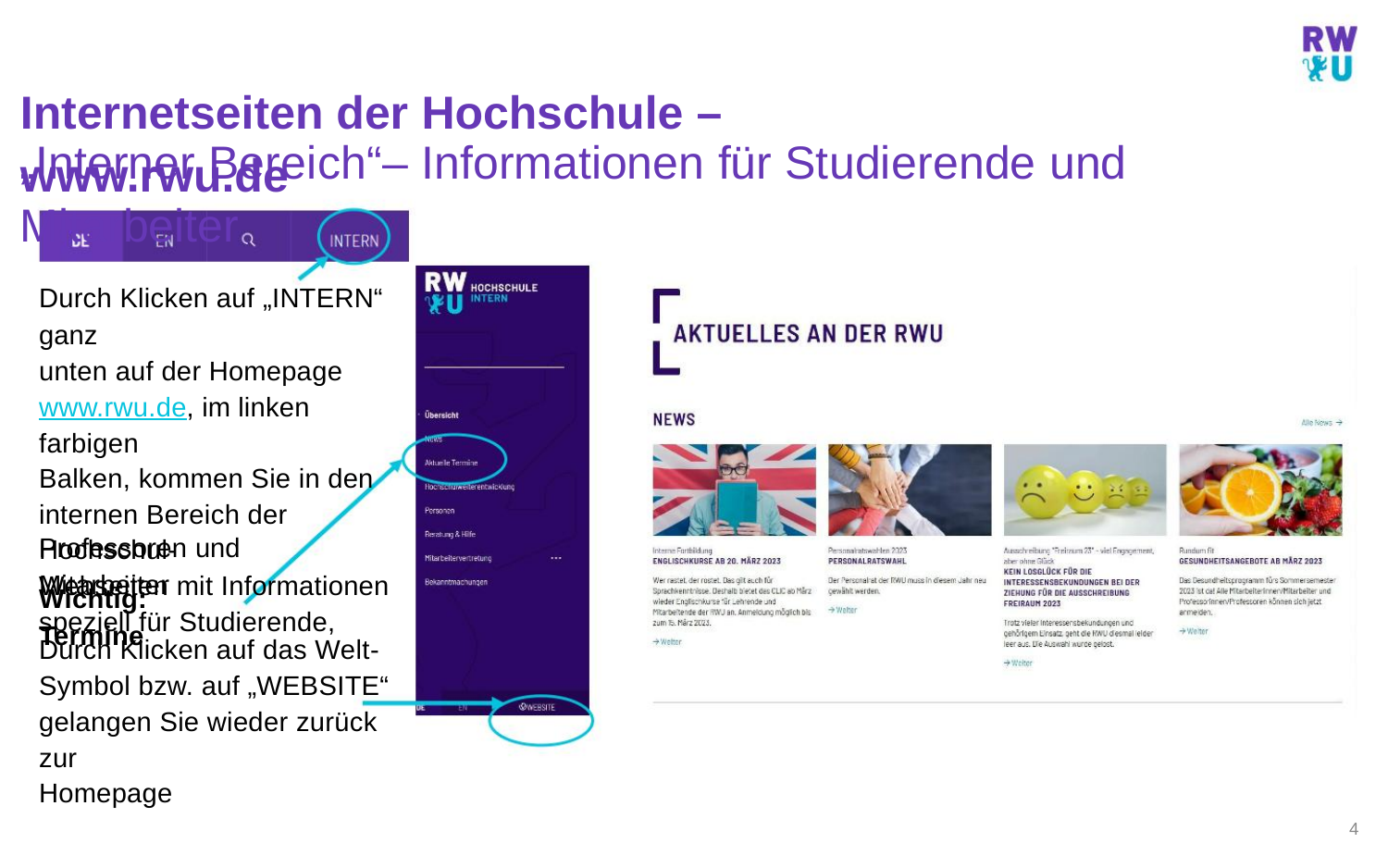

Internetseiten der Hochschule – www.rwu.de
„Interner Bereich“– Informationen für Studierende und Mitarbeiter
Durch Klicken auf „INTERN“ ganz
unten auf der Homepage
www.rwu.de, im linken farbigen
Balken, kommen Sie in den
internen Bereich der Hochschul-
Webseiten mit Informationen
speziell für Studierende,
Professoren und Mitarbeiter
Wichtig: Termine
Durch Klicken auf das Welt-
Symbol bzw. auf „WEBSITE“
gelangen Sie wieder zurück zur
Homepage
4
M.Sc. Moritz Haag, Einführung ins LSF System
4